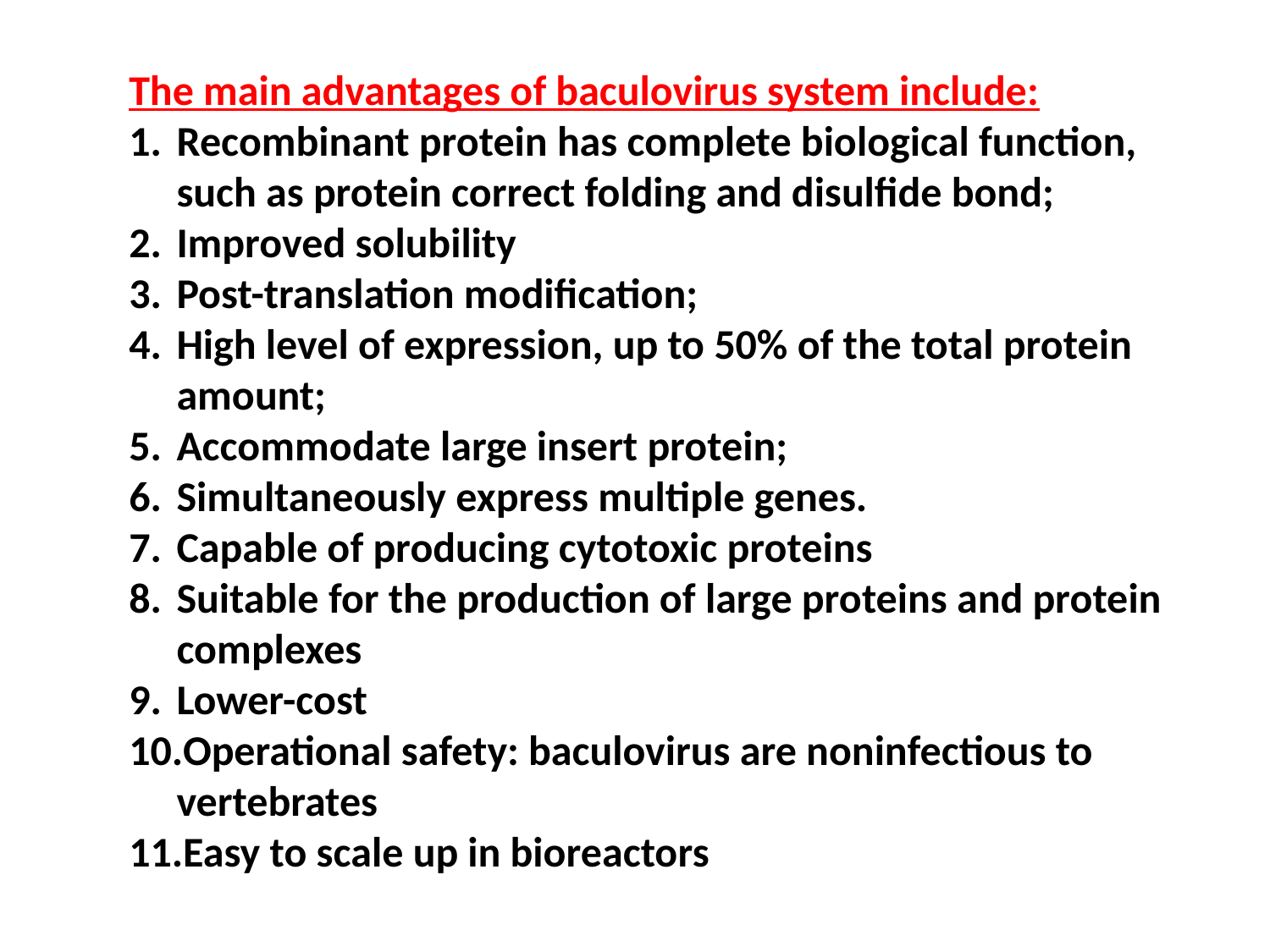

The main advantages of baculovirus system include:
Recombinant protein has complete biological function, such as protein correct folding and disulfide bond;
Improved solubility
Post-translation modification;
High level of expression, up to 50% of the total protein amount;
Accommodate large insert protein;
Simultaneously express multiple genes.
Capable of producing cytotoxic proteins
Suitable for the production of large proteins and protein complexes
Lower-cost
Operational safety: baculovirus are noninfectious to vertebrates
Easy to scale up in bioreactors